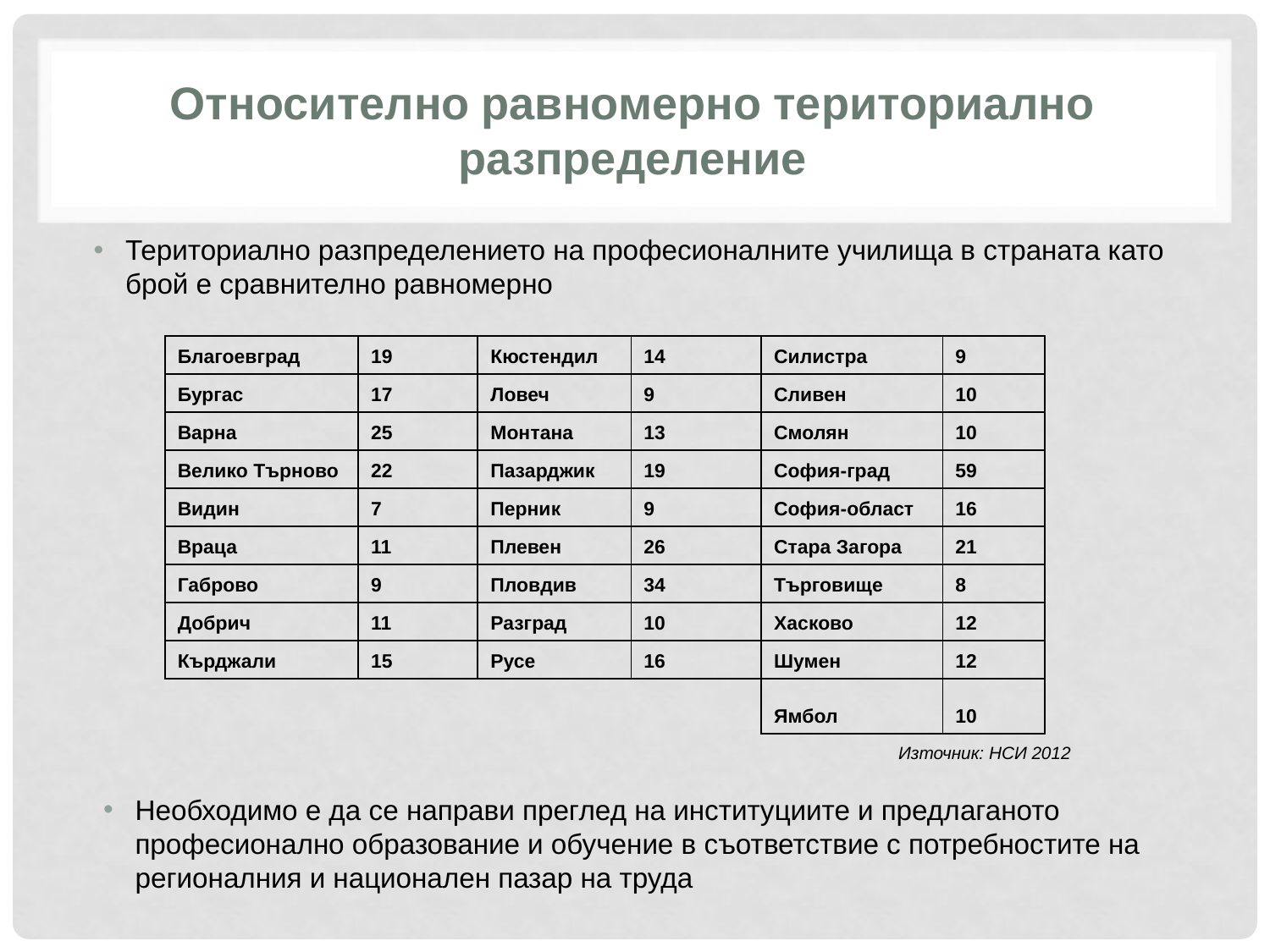

# Относително равномерно териториално разпределение
Териториално разпределението на професионалните училища в страната като брой е сравнително равномерно
| Благоевград | 19 | Кюстендил | 14 | Силистра | 9 |
| --- | --- | --- | --- | --- | --- |
| Бургас | 17 | Ловеч | 9 | Сливен | 10 |
| Варна | 25 | Монтана | 13 | Смолян | 10 |
| Велико Търново | 22 | Пазарджик | 19 | София-град | 59 |
| Видин | 7 | Перник | 9 | София-област | 16 |
| Враца | 11 | Плевен | 26 | Стара Загора | 21 |
| Габрово | 9 | Пловдив | 34 | Търговище | 8 |
| Добрич | 11 | Разград | 10 | Хасково | 12 |
| Кърджали | 15 | Русе | 16 | Шумен | 12 |
|  |  |  |  | Ямбол | 10 |
Източник: НСИ 2012
Необходимо е да се направи преглед на институциите и предлаганото професионално образование и обучение в съответствие с потребностите на регионалния и национален пазар на труда